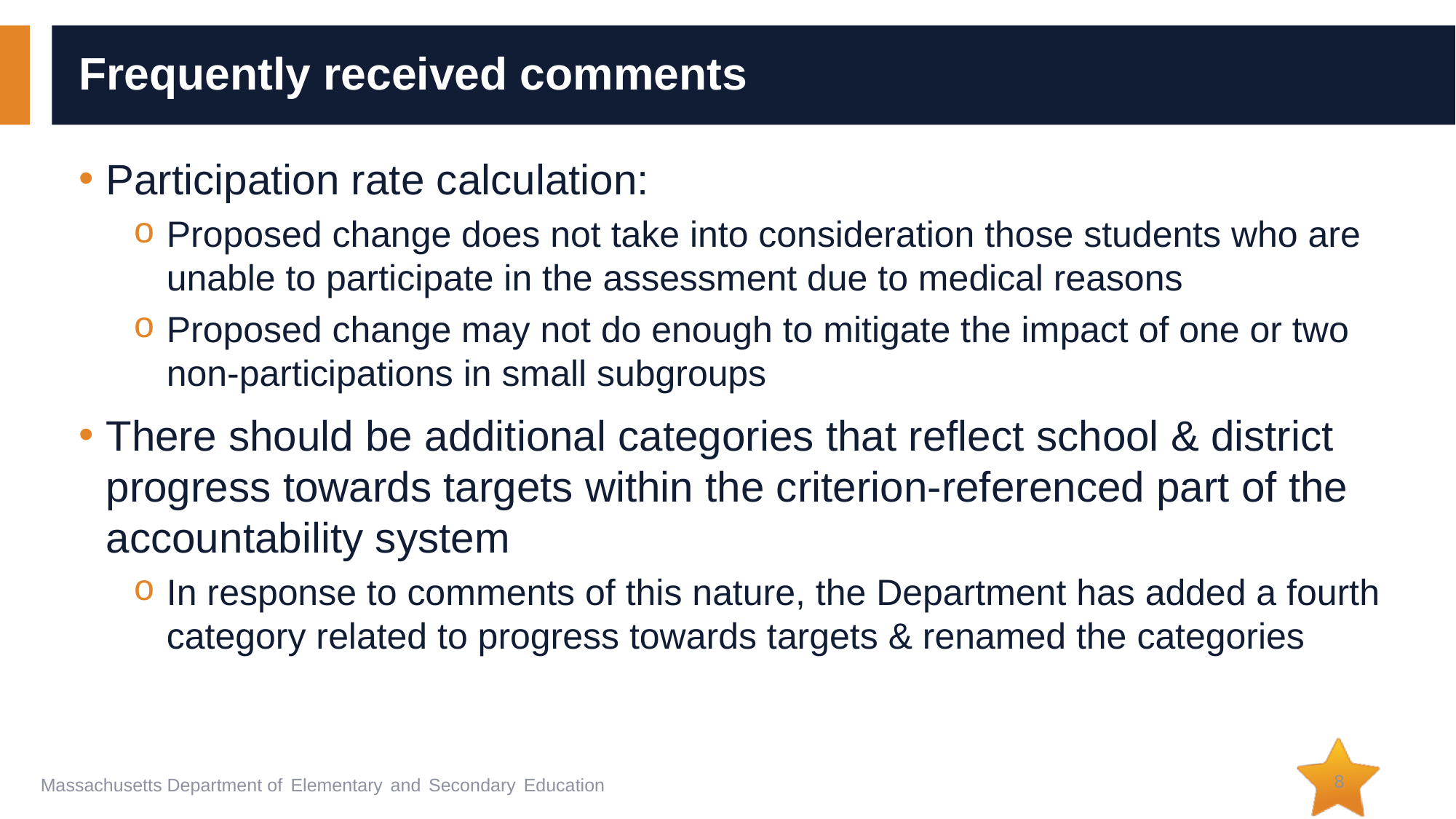

# Frequently received comments
Participation rate calculation:
Proposed change does not take into consideration those students who are unable to participate in the assessment due to medical reasons
Proposed change may not do enough to mitigate the impact of one or two non-participations in small subgroups
There should be additional categories that reflect school & district progress towards targets within the criterion-referenced part of the accountability system
In response to comments of this nature, the Department has added a fourth category related to progress towards targets & renamed the categories

8